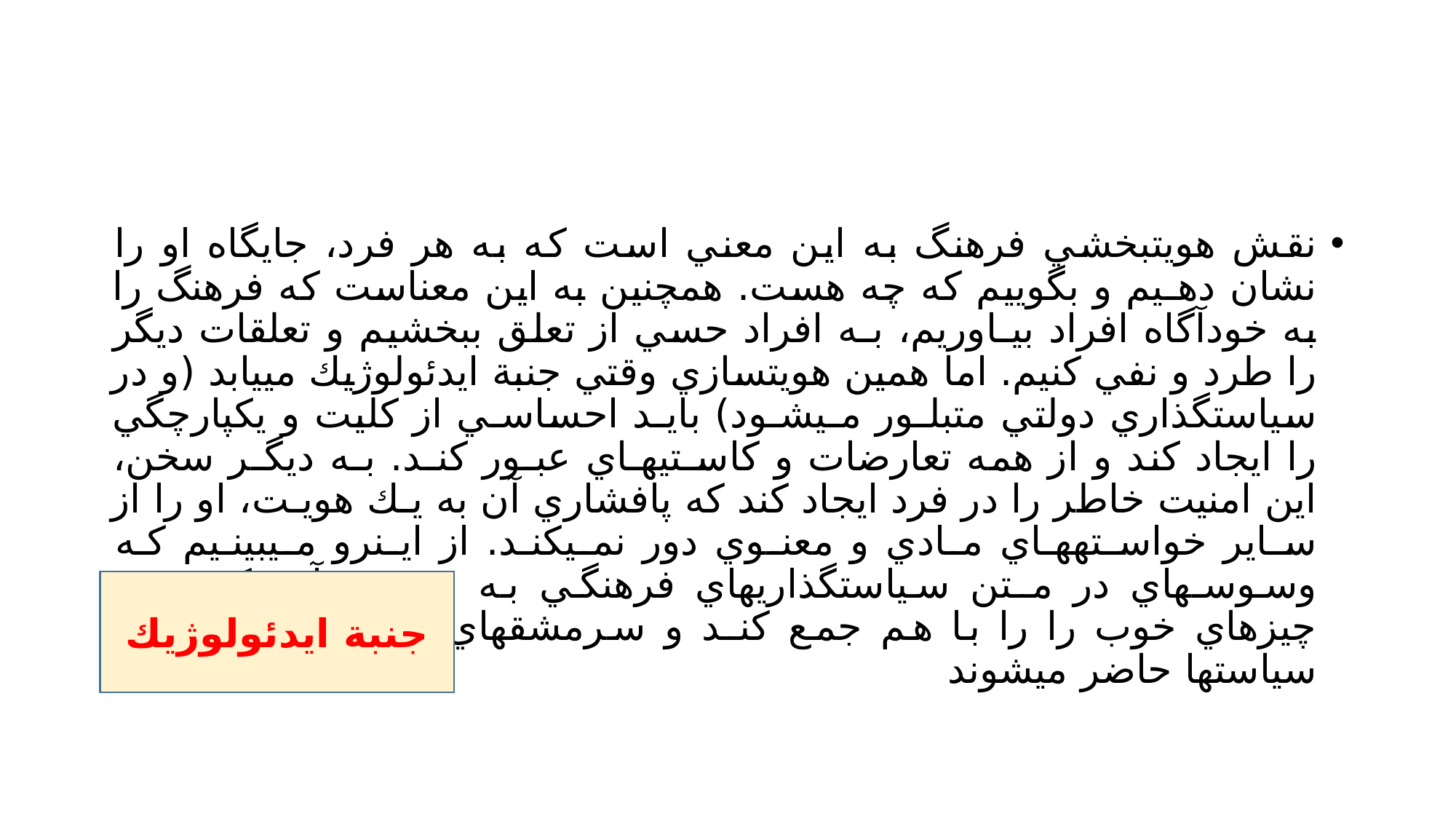

#
نقش هويتبخشي فرهنگ به اين معني است كه به هر فرد، جايگاه او را نشان دهـيم و بگوييم كه چه هست. همچنين به اين معناست كه فرهنگ را به خودآگاه افراد بيـاوريم، بـه افراد حسي از تعلق ببخشيم و تعلقات ديگر را طرد و نفي كنيم. اما همين هويتسازي وقتي جنبة ايدئولوژيك مييابد (و در سياستگذاري دولتي متبلـور مـيشـود) بايـد احساسـي از كليت و يكپارچگي را ايجاد كند و از همه تعارضات و كاسـتيهـاي عبـور كنـد. بـه ديگـر سخن، اين امنيت خاطر را در فرد ايجاد كند كه پافشاري آن به يـك هويـت، او را از سـاير خواسـتههـاي مـادي و معنـوي دور نمـيكنـد. از ايـنرو مـيبينـيم كـه وسوسـهاي در مـتن سياستگذاريهاي فرهنگي به وجود ميآيد كه همه چيزهاي خوب را را با هم جمع كنـد و سرمشقهاي مختلف همزمان در سياستها حاضر ميشوند
جنبة ايدئولوژيك